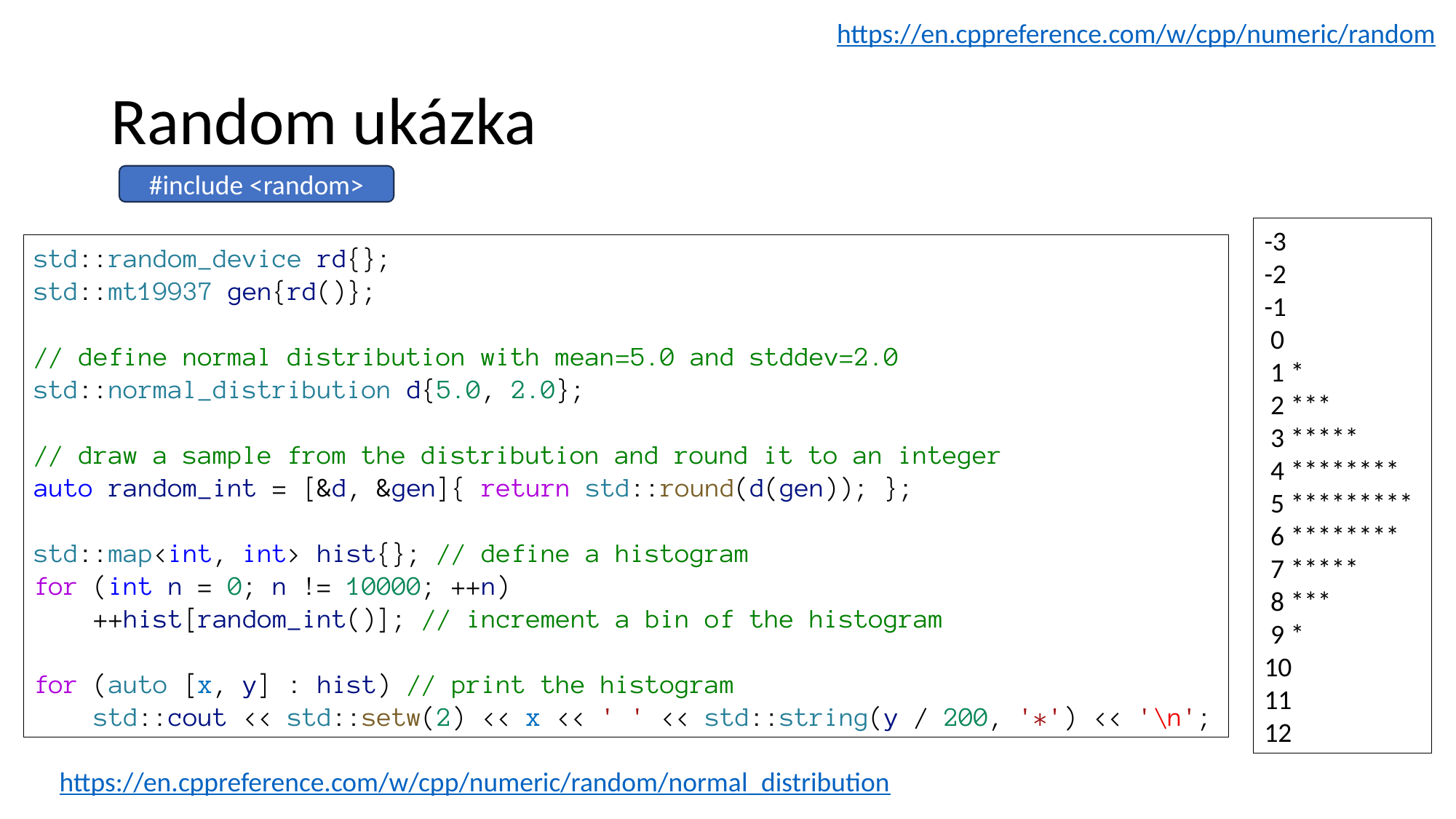

https://en.cppreference.com/w/cpp/numeric/random
# Random ukázka
#include <random>
-3
-2
-1
 0
 1 *
 2 ***
 3 *****
 4 ********
 5 *********
 6 ********
 7 *****
 8 ***
 9 *
10
11
12
std::random_device rd{};
std::mt19937 gen{rd()};
// define normal distribution with mean=5.0 and stddev=2.0
std::normal_distribution d{5.0, 2.0};
// draw a sample from the distribution and round it to an integer
auto random_int = [&d, &gen]{ return std::round(d(gen)); };
std::map<int, int> hist{}; // define a histogram
for (int n = 0; n != 10000; ++n)
    ++hist[random_int()]; // increment a bin of the histogram
for (auto [x, y] : hist) // print the histogram
    std::cout << std::setw(2) << x << ' ' << std::string(y / 200, '*') << '\n';
https://en.cppreference.com/w/cpp/numeric/random/normal_distribution